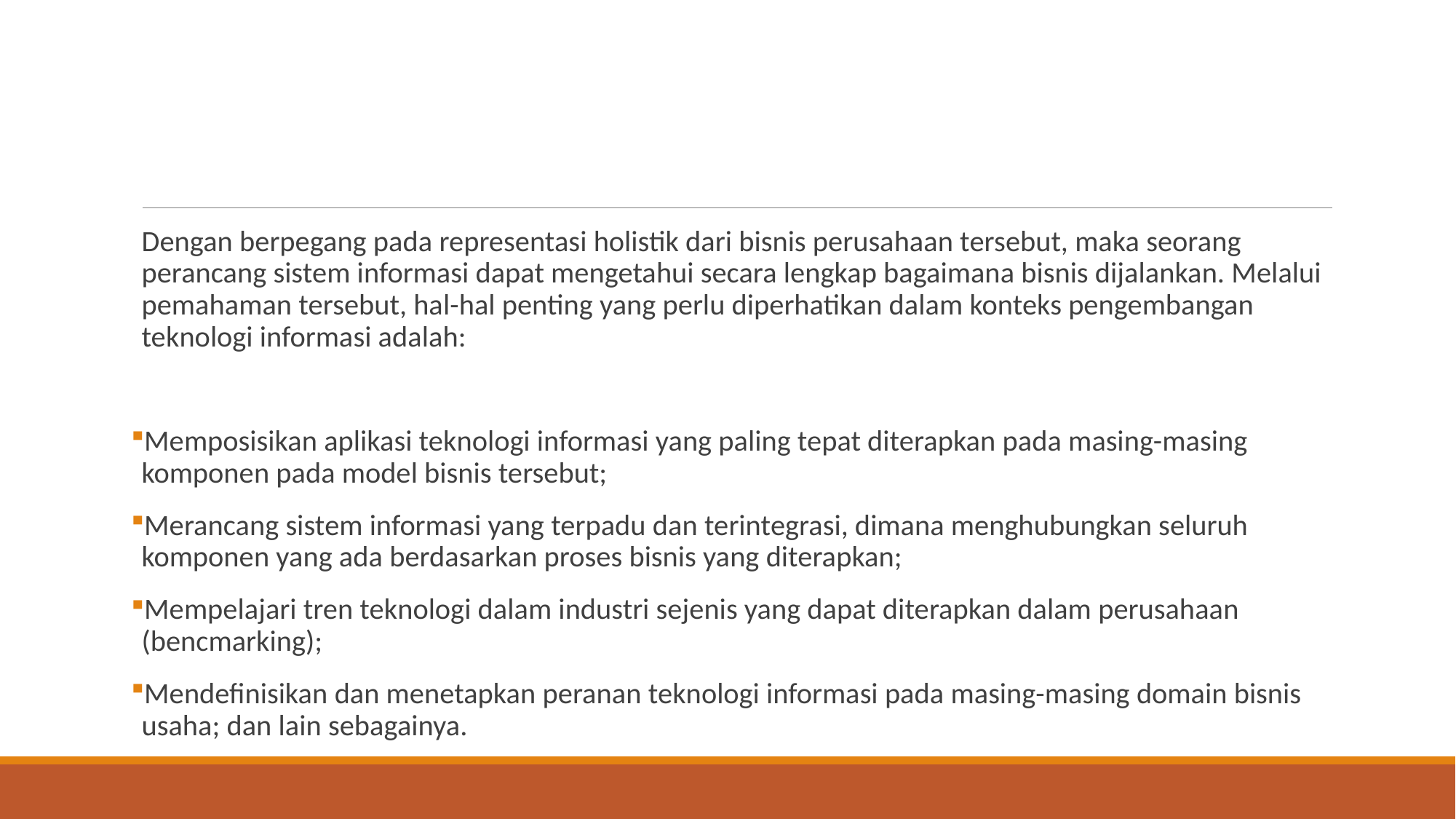

#
Dengan berpegang pada representasi holistik dari bisnis perusahaan tersebut, maka seorang perancang sistem informasi dapat mengetahui secara lengkap bagaimana bisnis dijalankan. Melalui pemahaman tersebut, hal-hal penting yang perlu diperhatikan dalam konteks pengembangan teknologi informasi adalah:

Memposisikan aplikasi teknologi informasi yang paling tepat diterapkan pada masing-masing komponen pada model bisnis tersebut;
Merancang sistem informasi yang terpadu dan terintegrasi, dimana menghubungkan seluruh komponen yang ada berdasarkan proses bisnis yang diterapkan;
Mempelajari tren teknologi dalam industri sejenis yang dapat diterapkan dalam perusahaan (bencmarking);
Mendefinisikan dan menetapkan peranan teknologi informasi pada masing-masing domain bisnis usaha; dan lain sebagainya.